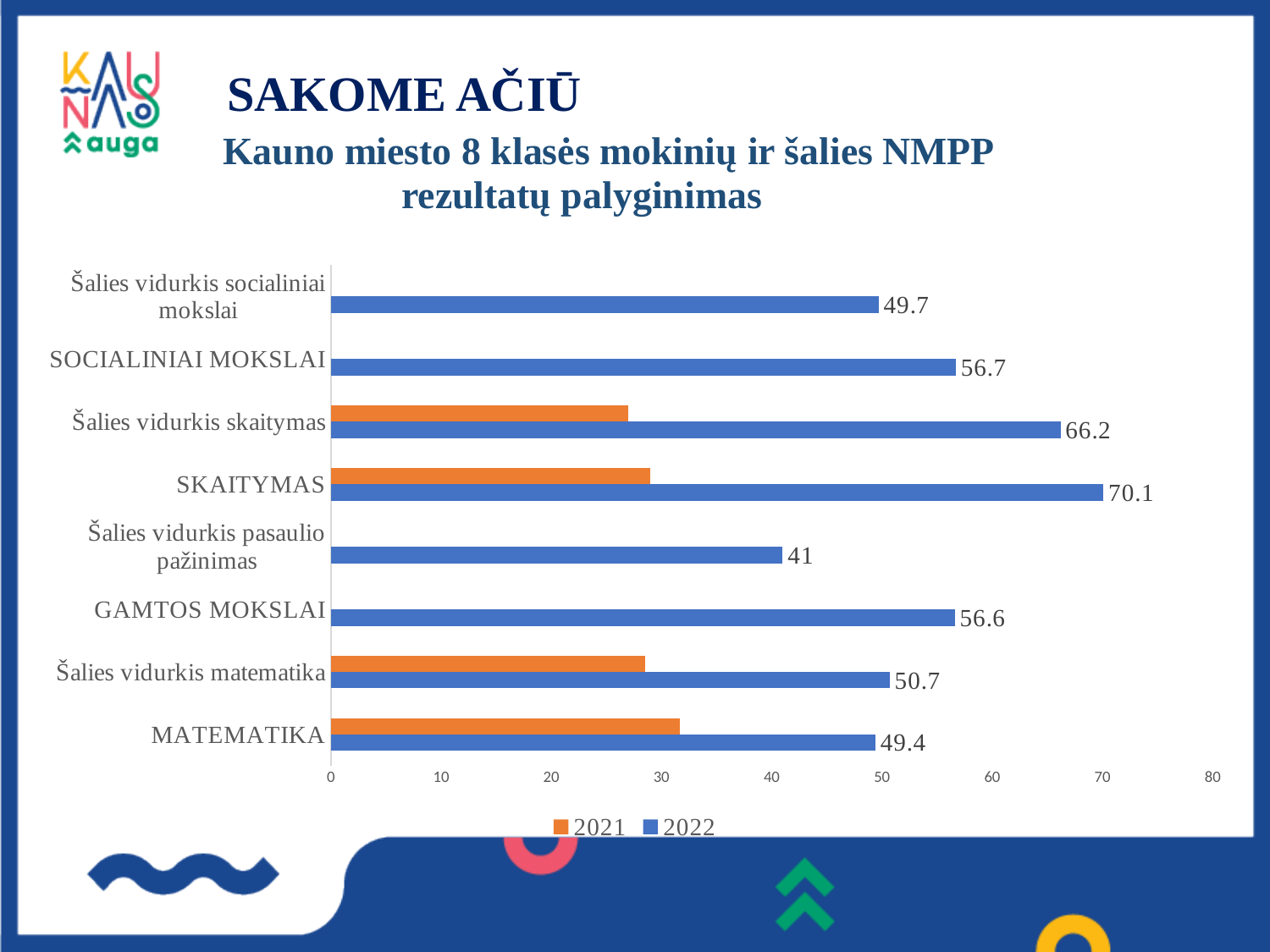

# SAKOME AČIŪ Kauno miesto 8 klasės mokinių ir šalies NMPP rezultatų palyginimas

### Chart

| Category | 2022 | 2021 |
|---|---|---|
| MATEMATIKA | 49.4 | 31.7 |
| Šalies vidurkis matematika | 50.7 | 28.5 |
| GAMTOS MOKSLAI | 56.6 | None |
| Šalies vidurkis pasaulio pažinimas | 41.0 | None |
| SKAITYMAS | 70.1 | 29.0 |
| Šalies vidurkis skaitymas | 66.2 | 27.0 |
| SOCIALINIAI MOKSLAI | 56.7 | None |
| Šalies vidurkis socialiniai mokslai | 49.7 | None |